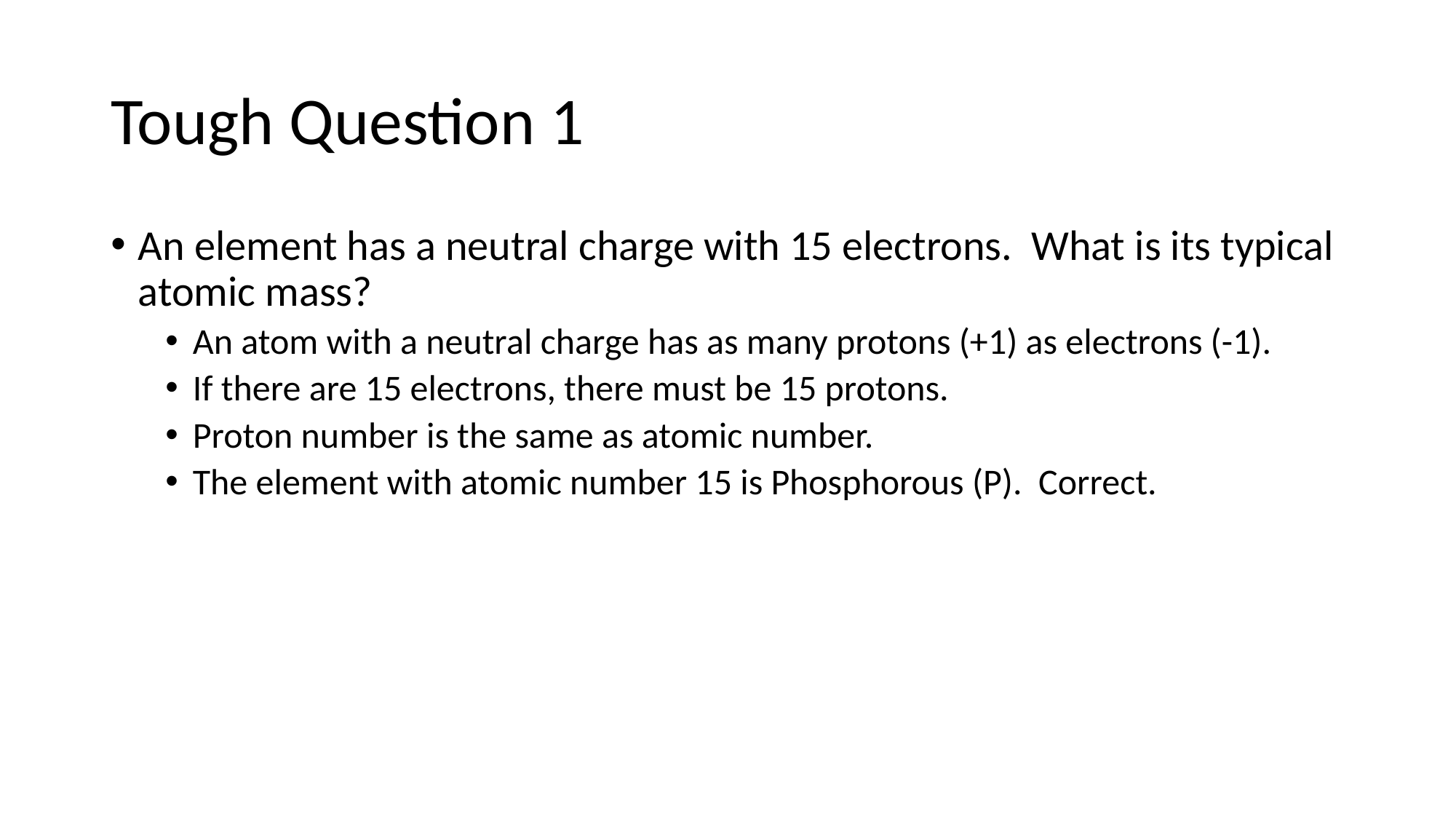

# Tough Question 1
An element has a neutral charge with 15 electrons.  What is its typical atomic mass?
An atom with a neutral charge has as many protons (+1) as electrons (-1).
If there are 15 electrons, there must be 15 protons.
Proton number is the same as atomic number.
The element with atomic number 15 is Phosphorous (P).  Correct.